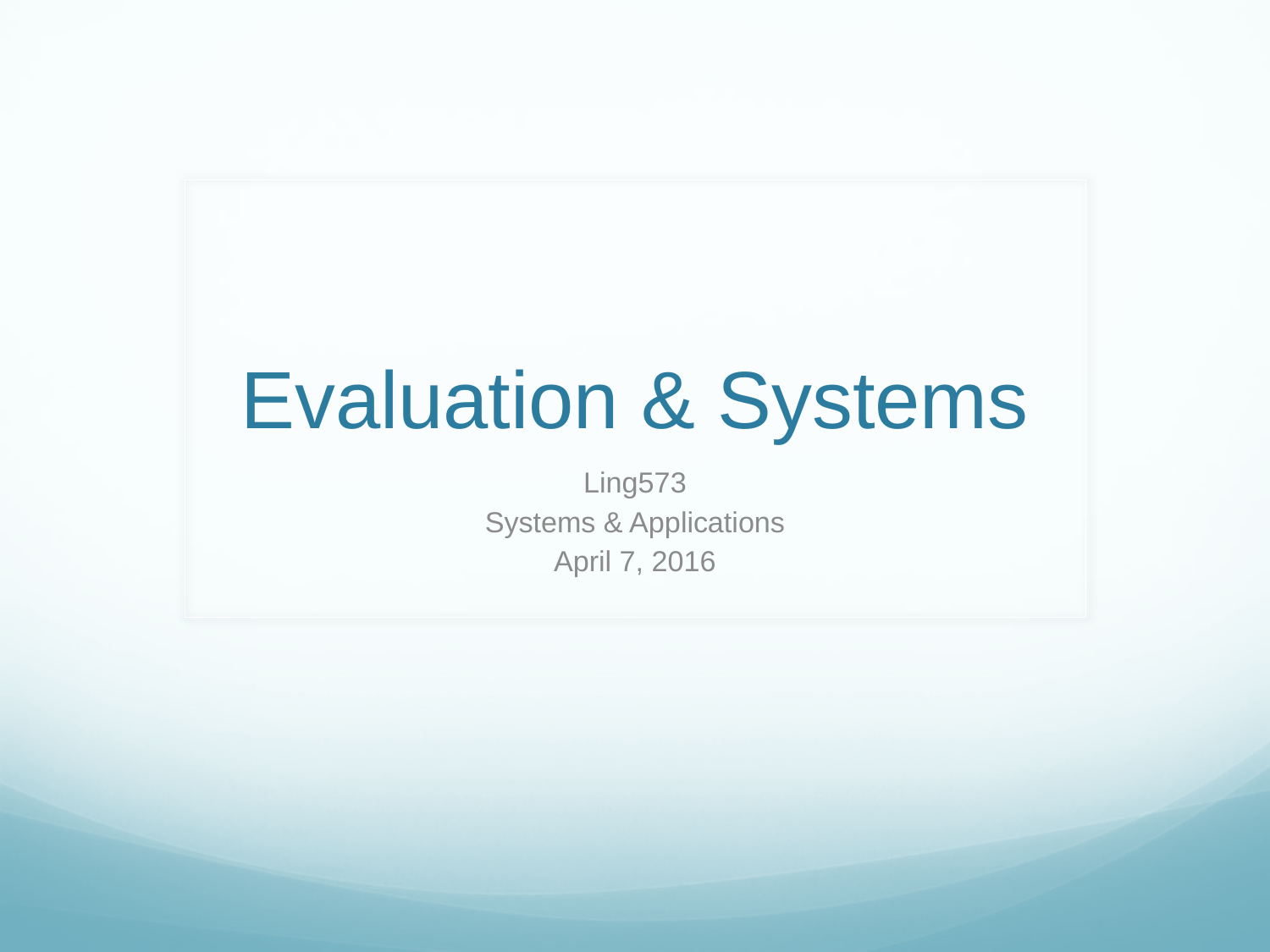

# Evaluation & Systems
Ling573
Systems & Applications
April 7, 2016